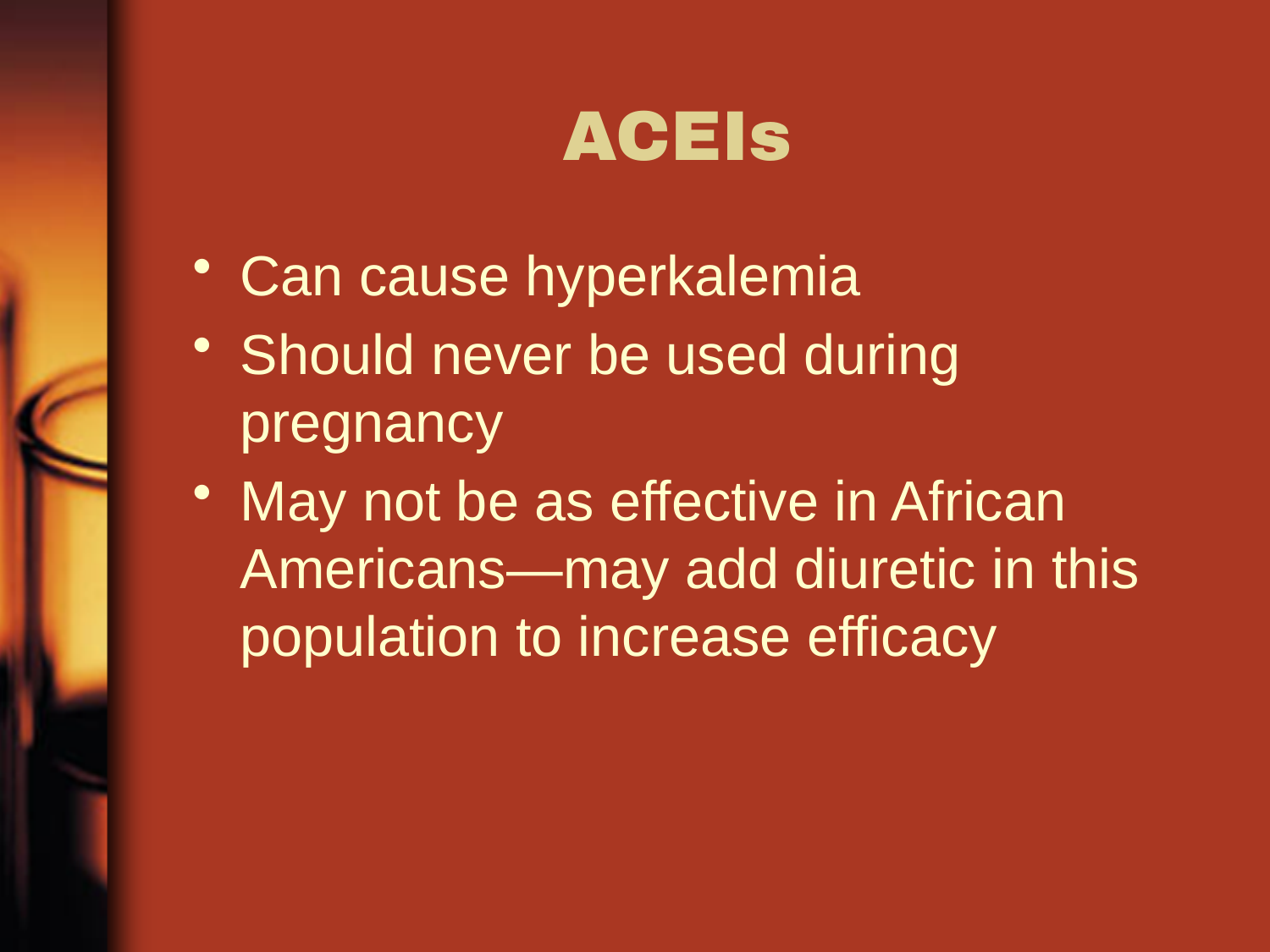

# ACEIs
Can cause hyperkalemia
Should never be used during pregnancy
May not be as effective in African Americans—may add diuretic in this population to increase efficacy